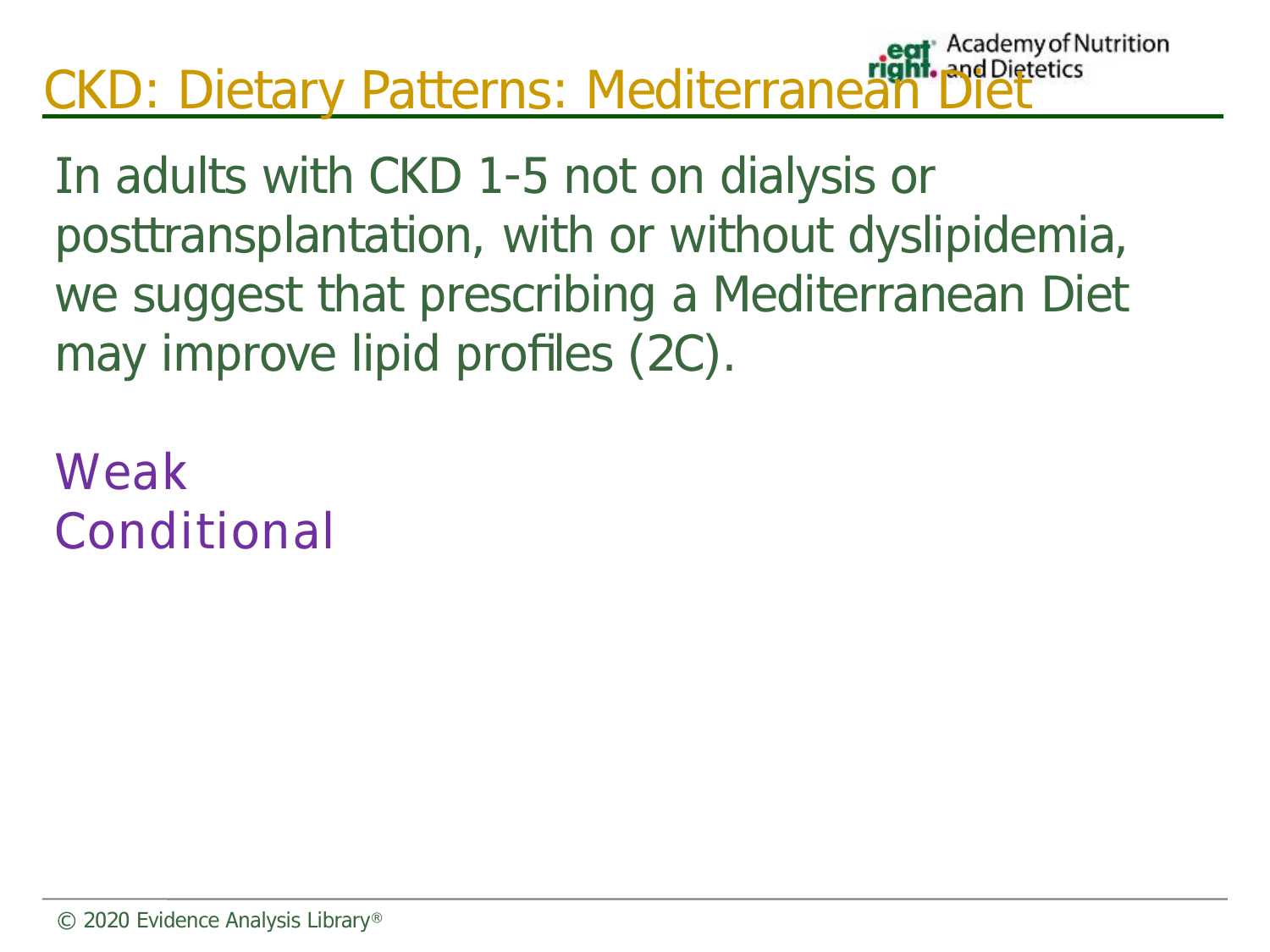

# CKD: Dietary Patterns: Mediterranean Diet
In adults with CKD 1-5 not on dialysis or posttransplantation, with or without dyslipidemia, we suggest that prescribing a Mediterranean Diet may improve lipid profiles (2C).

Weak
Conditional
© 2020 Evidence Analysis Library®